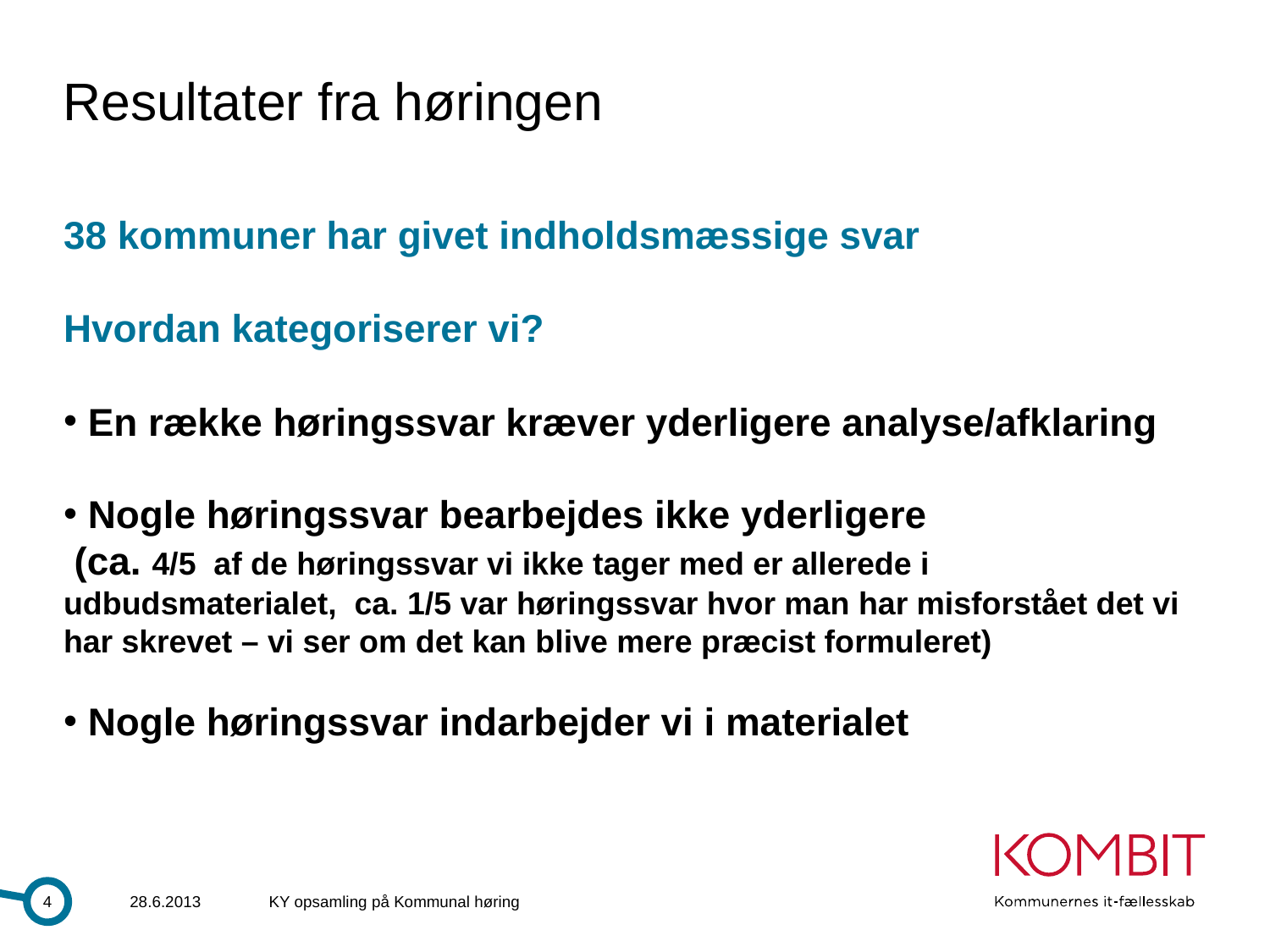

# Resultater fra høringen
38 kommuner har givet indholdsmæssige svar

Hvordan kategoriserer vi?
 En række høringssvar kræver yderligere analyse/afklaring

 Nogle høringssvar bearbejdes ikke yderligere
 (ca. 4/5  af de høringssvar vi ikke tager med er allerede i udbudsmaterialet,  ca. 1/5 var høringssvar hvor man har misforstået det vi har skrevet – vi ser om det kan blive mere præcist formuleret)
 Nogle høringssvar indarbejder vi i materialet

4
28.6.2013
KY opsamling på Kommunal høring